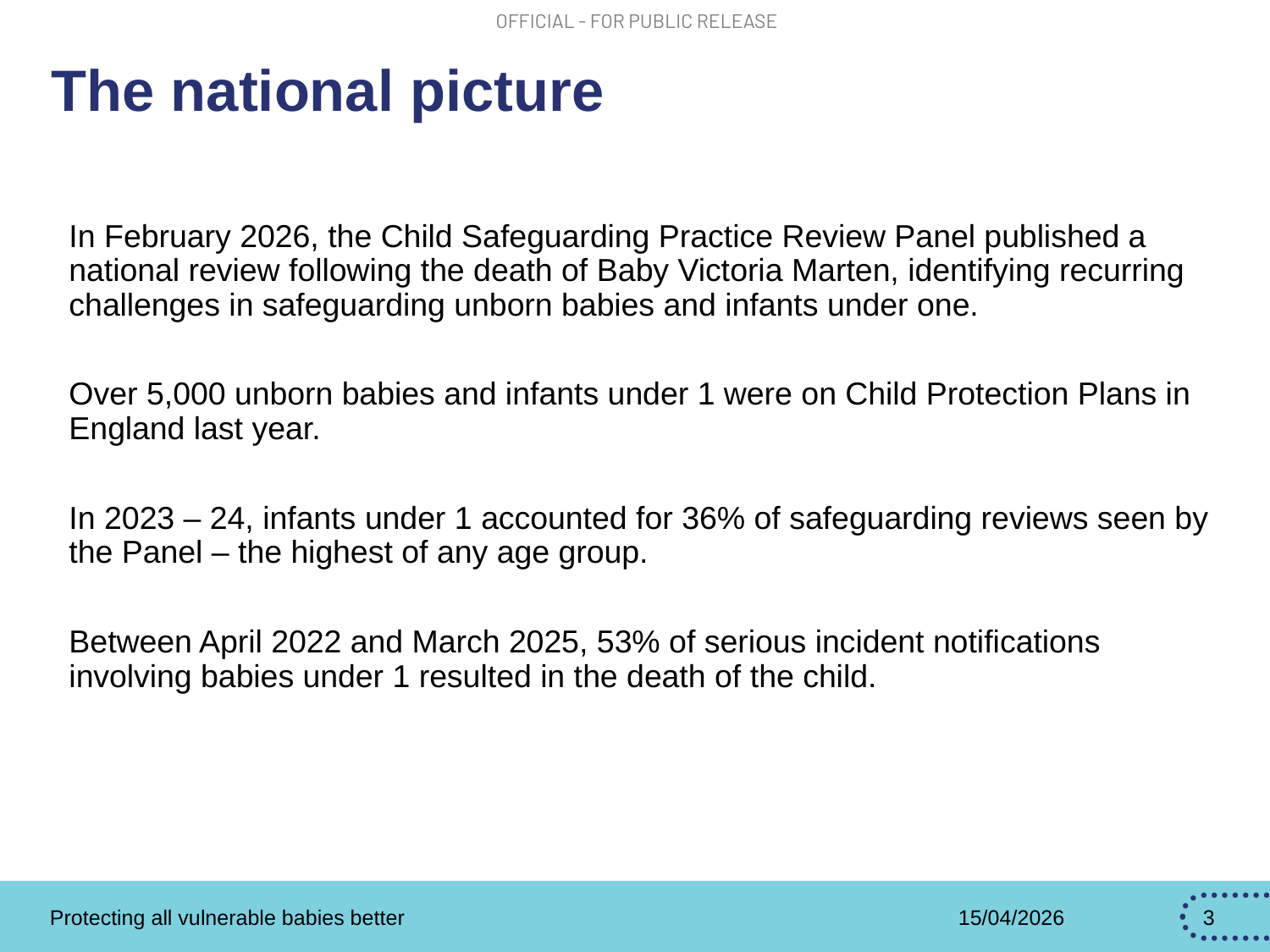

# The national picture
In February 2026, the Child Safeguarding Practice Review Panel published a national review following the death of Baby Victoria Marten, identifying recurring challenges in safeguarding unborn babies and infants under one.

Over 5,000 unborn babies and infants under 1 were on Child Protection Plans in England last year.

In 2023 – 24, infants under 1 accounted for 36% of safeguarding reviews seen by the Panel – the highest of any age group.

Between April 2022 and March 2025, 53% of serious incident notifications involving babies under 1 resulted in the death of the child.

Protecting all vulnerable babies better
15/04/2026
3